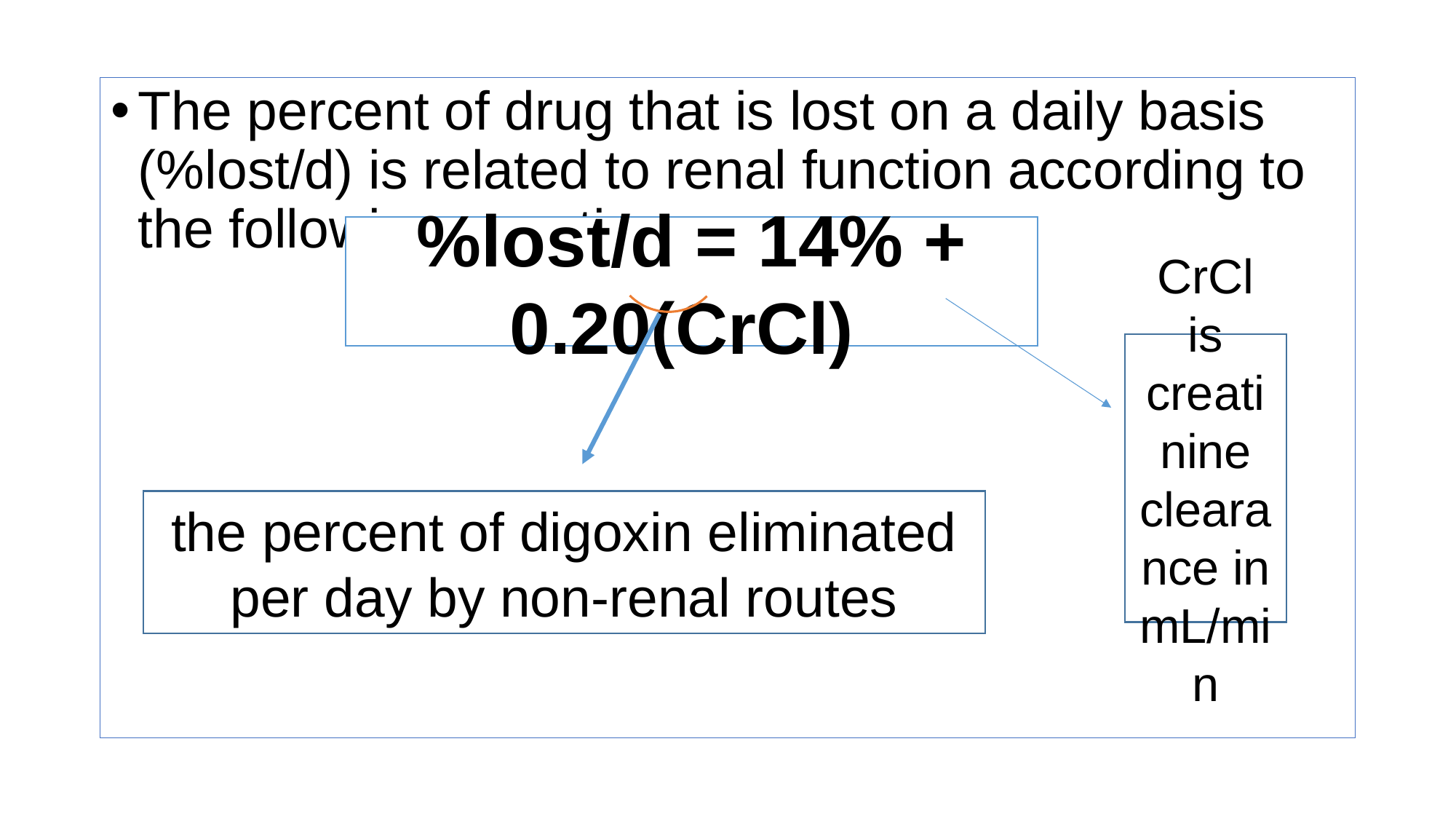

The percent of drug that is lost on a daily basis (%lost/d) is related to renal function according to the following equation:

%lost/d = 14% + 0.20(CrCl)
CrCl is creatinine clearance in mL/min
the percent of digoxin eliminated per day by non-renal routes